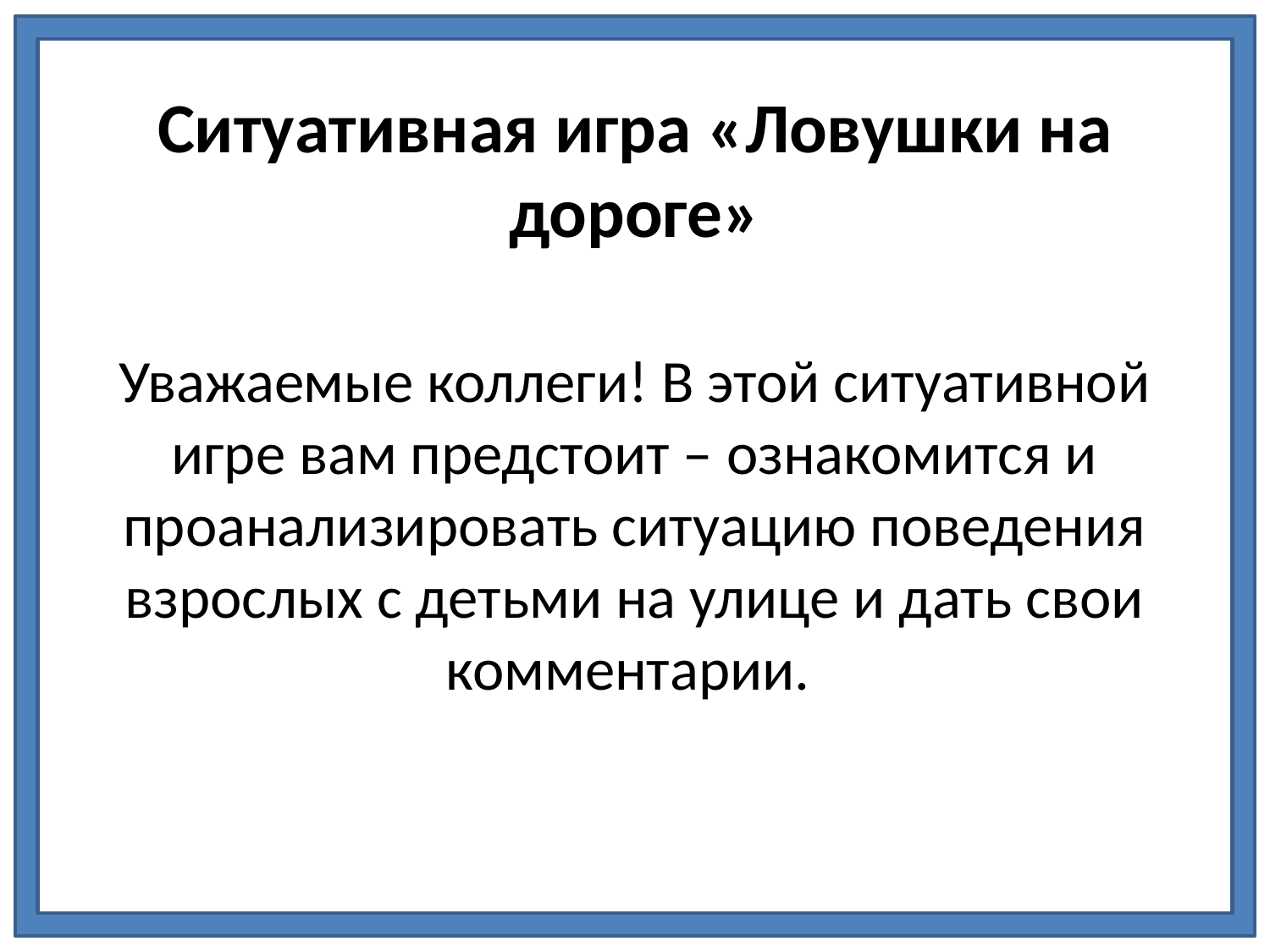

Ситуативная игра «Ловушки на дороге»

Уважаемые коллеги! В этой ситуативной игре вам предстоит – ознакомится и проанализировать ситуацию поведения взрослых с детьми на улице и дать свои комментарии.